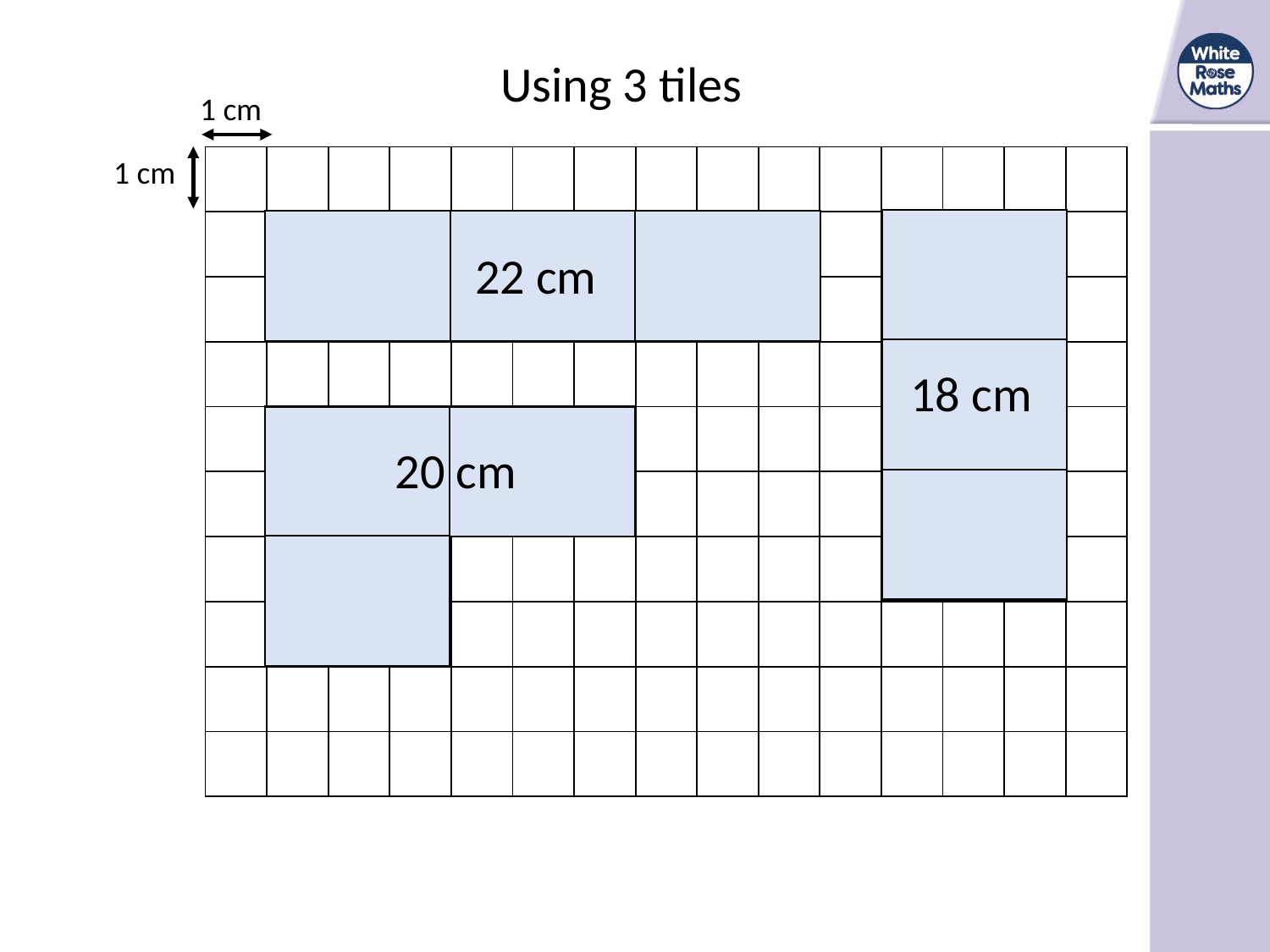

Using 3 tiles
1 cm
1 cm
|  |  |  |  |  |  |  |  |  |  |  |  |  |  |  |
| --- | --- | --- | --- | --- | --- | --- | --- | --- | --- | --- | --- | --- | --- | --- |
|  |  |  |  |  |  |  |  |  |  |  |  |  |  |  |
|  |  |  |  |  |  |  |  |  |  |  |  |  |  |  |
|  |  |  |  |  |  |  |  |  |  |  |  |  |  |  |
|  |  |  |  |  |  |  |  |  |  |  |  |  |  |  |
|  |  |  |  |  |  |  |  |  |  |  |  |  |  |  |
|  |  |  |  |  |  |  |  |  |  |  |  |  |  |  |
|  |  |  |  |  |  |  |  |  |  |  |  |  |  |  |
|  |  |  |  |  |  |  |  |  |  |  |  |  |  |  |
|  |  |  |  |  |  |  |  |  |  |  |  |  |  |  |

22 cm

18 cm

20 cm